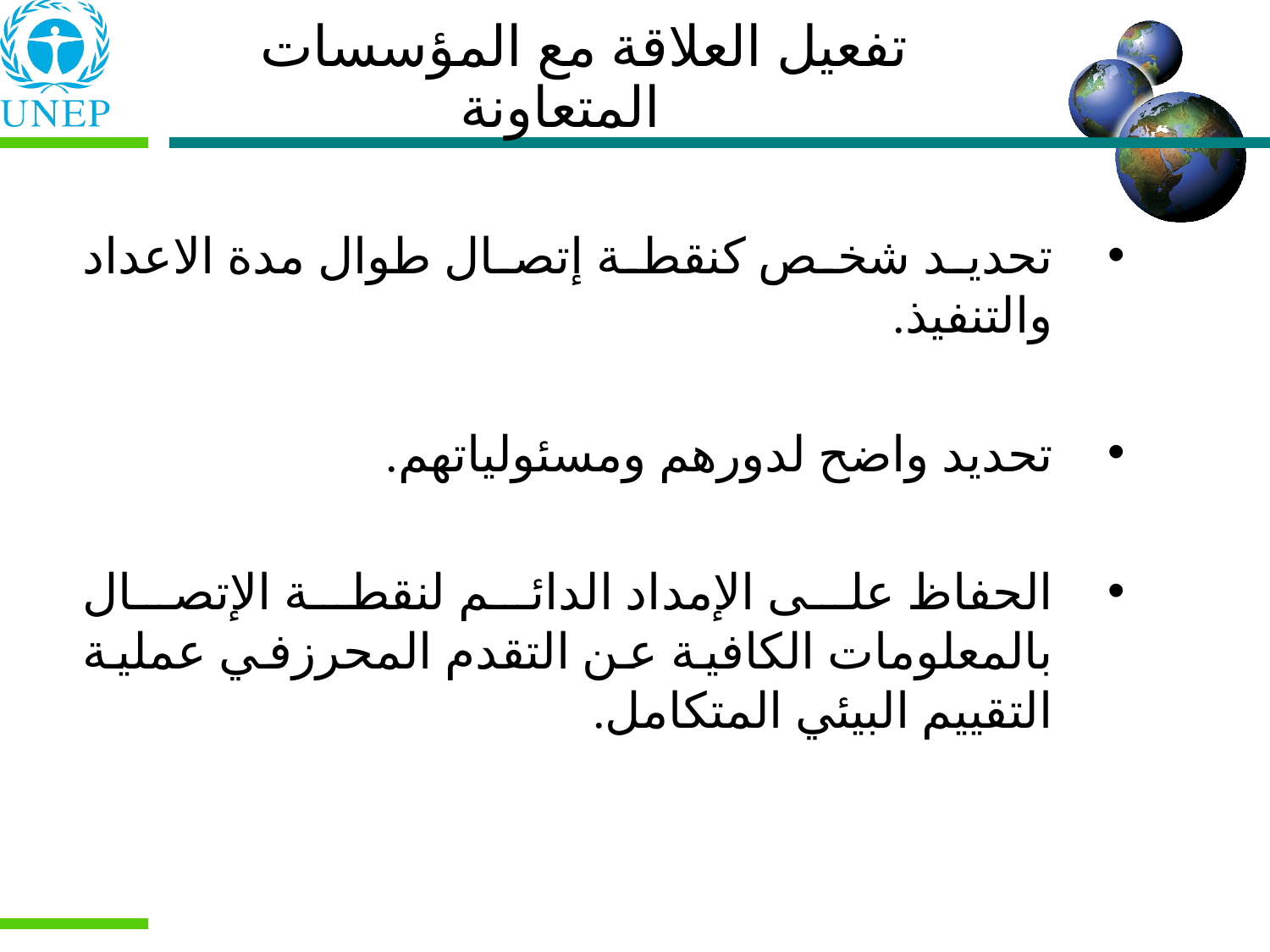

تفعيل العلاقة مع المؤسسات المتعاونة
تحديد شخص كنقطة إتصال طوال مدة الاعداد والتنفيذ.

تحديد واضح لدورهم ومسئولياتهم.

الحفاظ على الإمداد الدائم لنقطة الإتصال بالمعلومات الكافية عن التقدم المحرزفي عملية التقييم البيئي المتكامل.